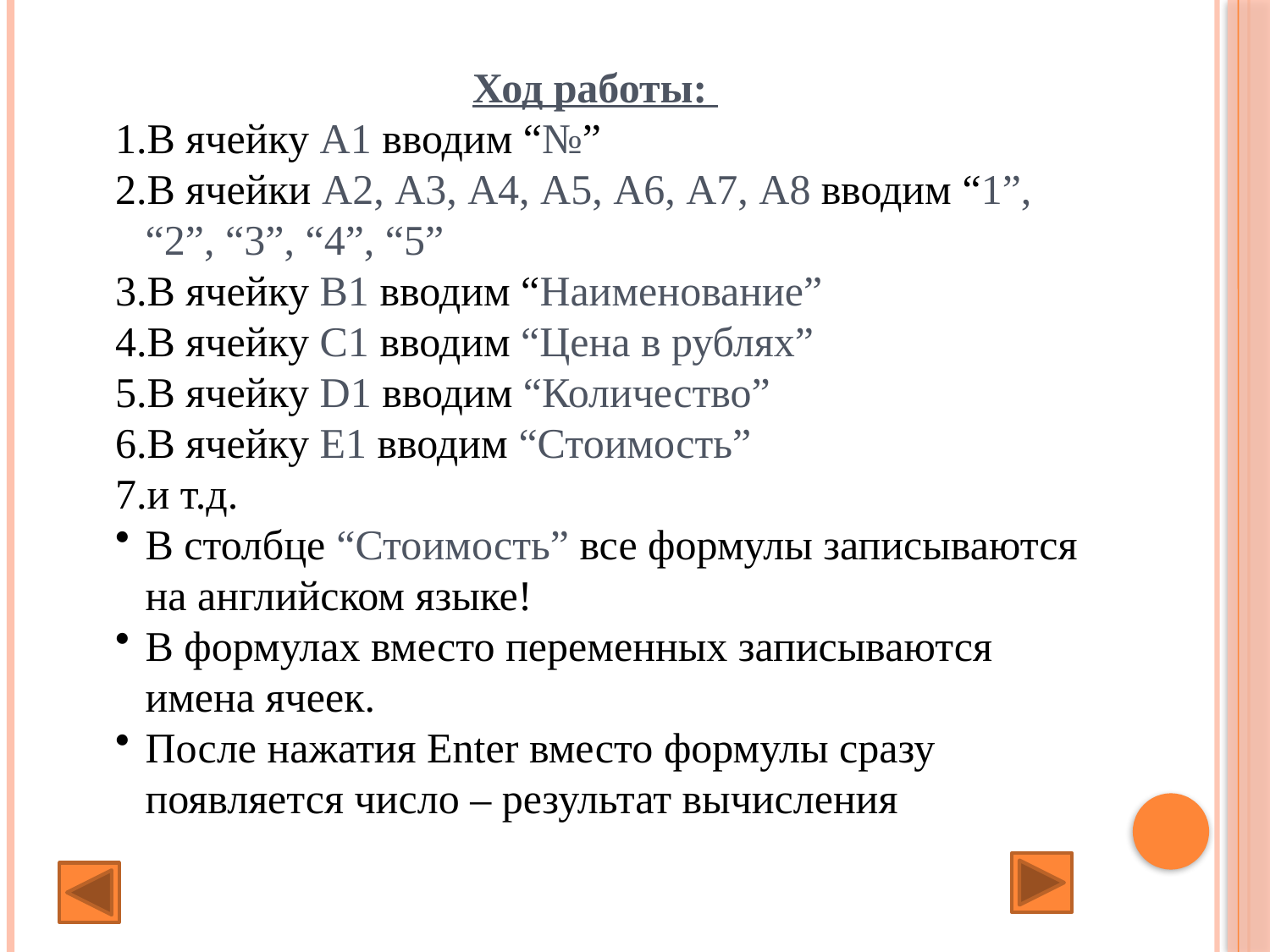

Ход работы:
В ячейку А1 вводим “№”
В ячейки А2, А3, А4, А5, А6, А7, А8 вводим “1”, “2”, “3”, “4”, “5”
В ячейку В1 вводим “Наименование”
В ячейку С1 вводим “Цена в рублях”
В ячейку D1 вводим “Количество”
В ячейку Е1 вводим “Стоимость”
и т.д.
В столбце “Стоимость” все формулы записываются на английском языке!
В формулах вместо переменных записываются имена ячеек.
После нажатия Enter вместо формулы сразу появляется число – результат вычисления